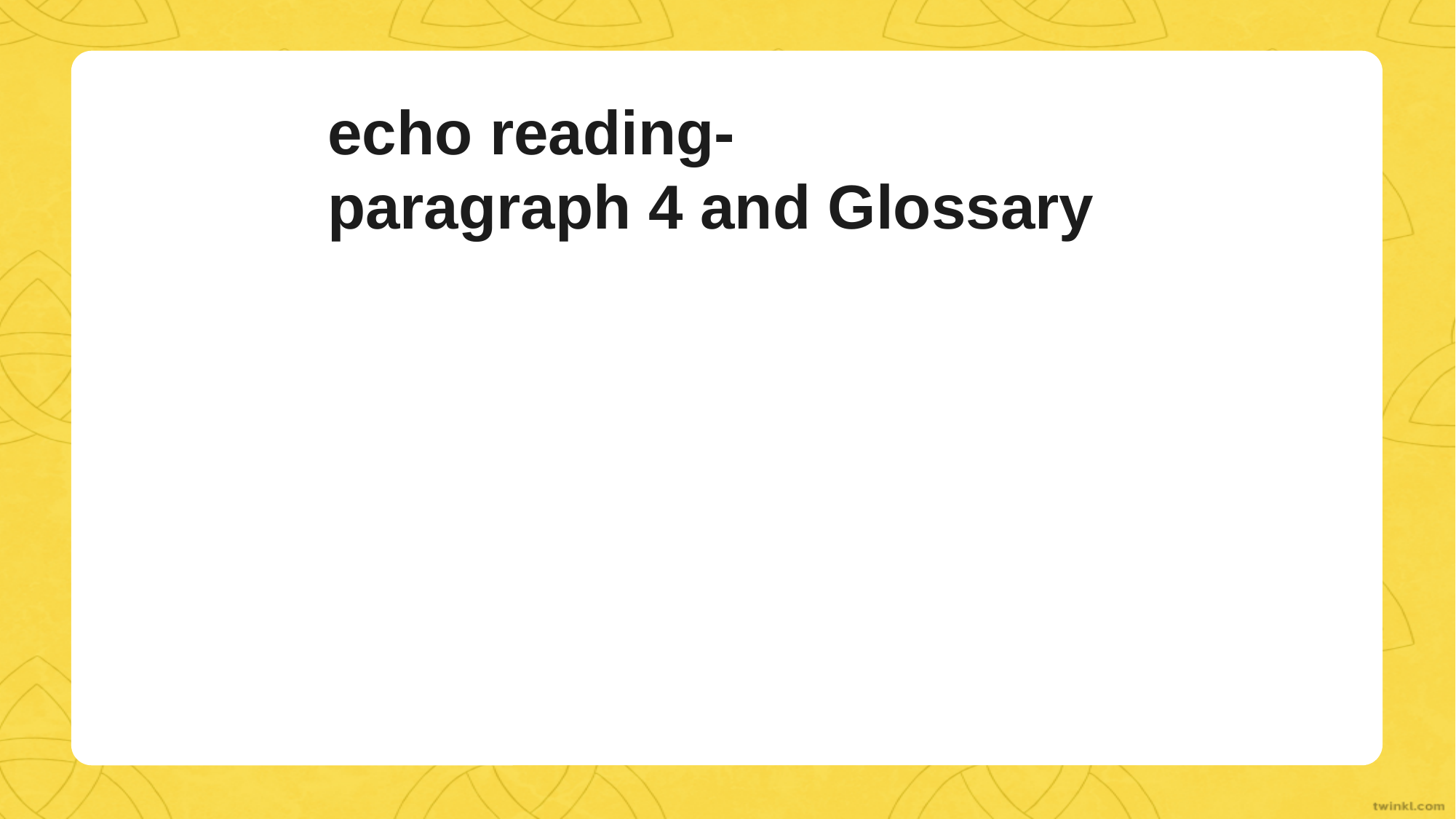

# echo reading- paragraph 4 and Glossary